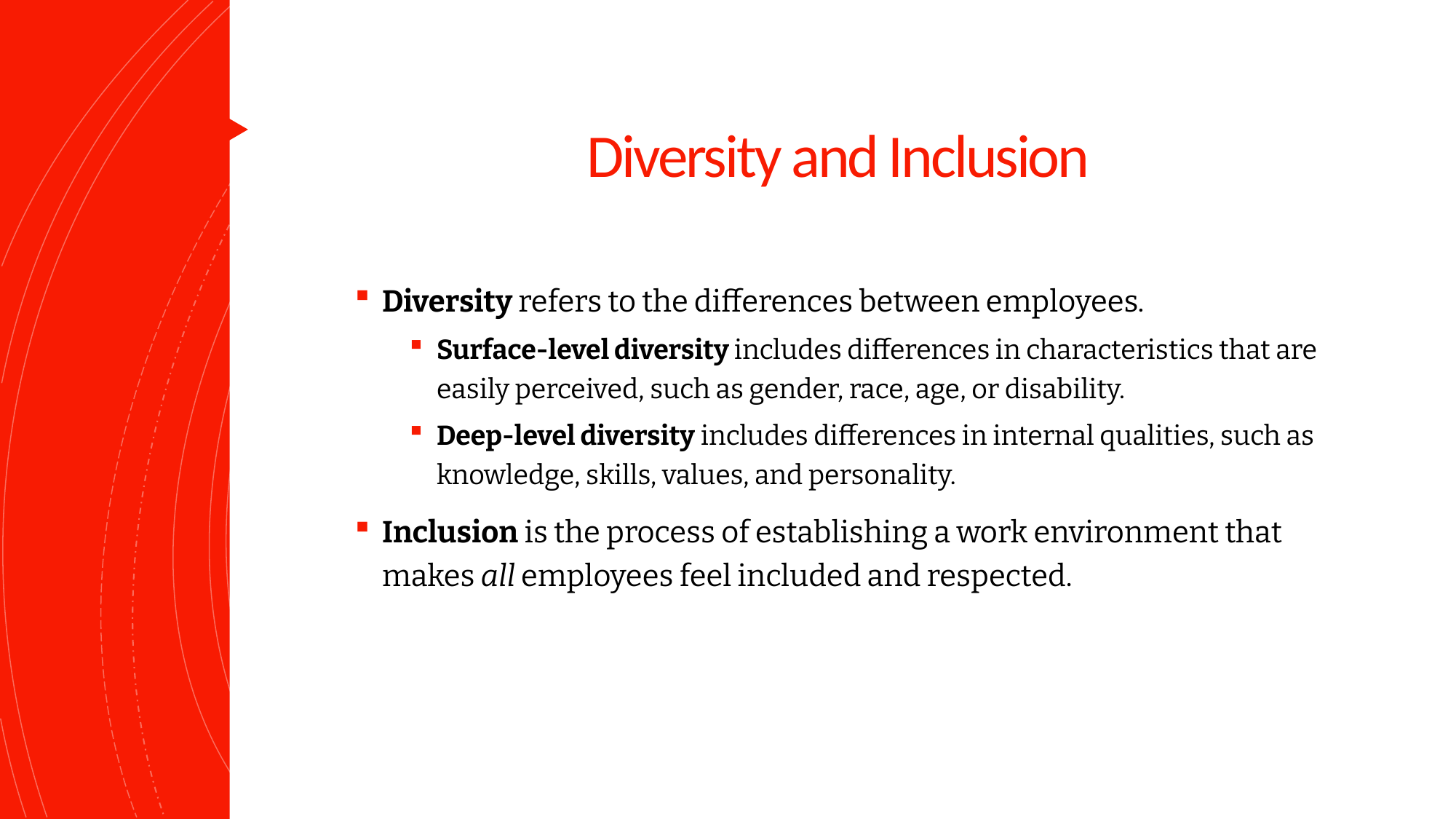

# Diversity and Inclusion

Diversity refers to the differences between employees.
Surface-level diversity includes differences in characteristics that are easily perceived, such as gender, race, age, or disability.
Deep-level diversity includes differences in internal qualities, such as knowledge, skills, values, and personality.
Inclusion is the process of establishing a work environment that makes all employees feel included and respected.